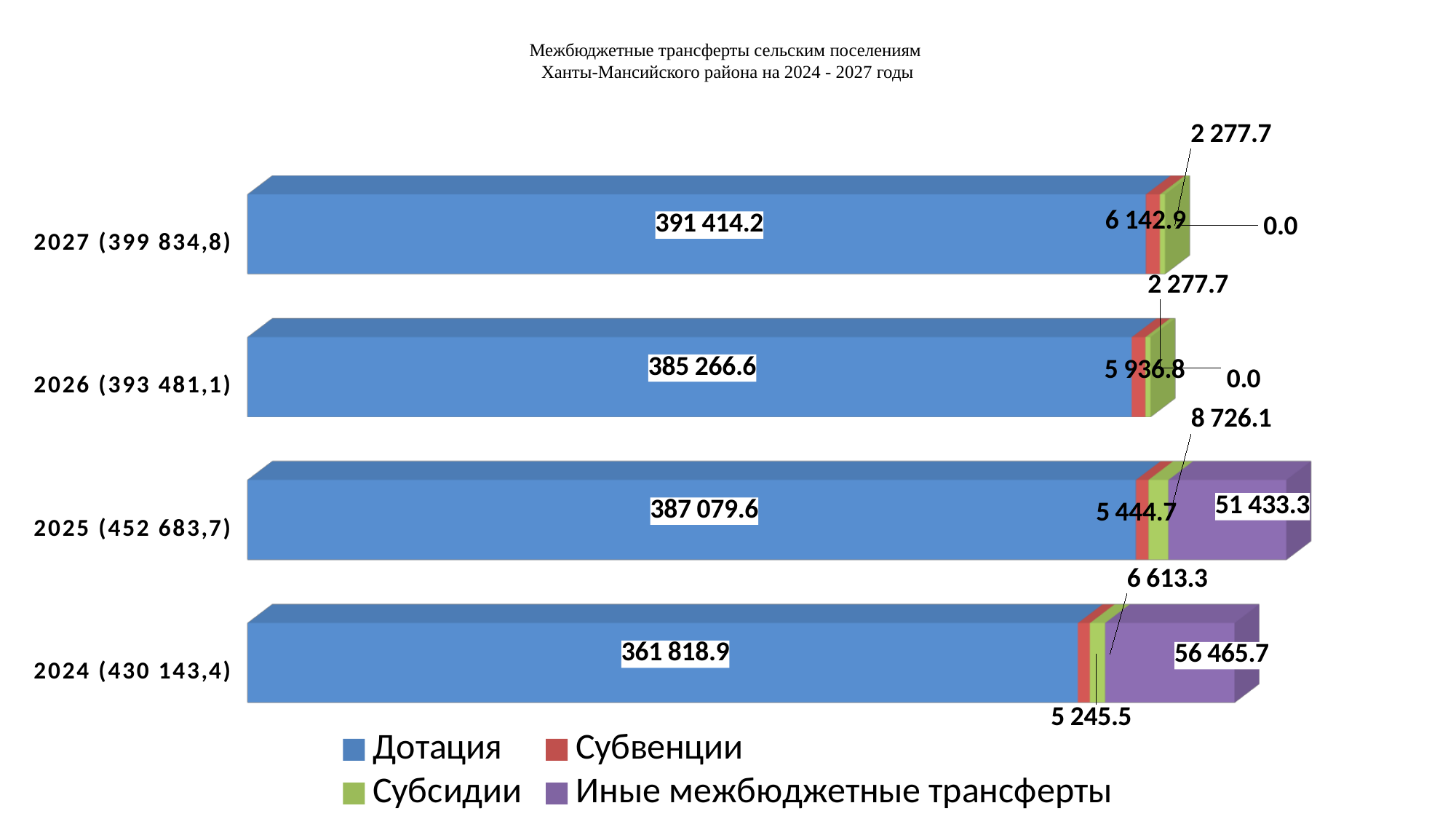

# Межбюджетные трансферты сельским поселениям Ханты-Мансийского района на 2024 - 2027 годы

[unsupported chart]